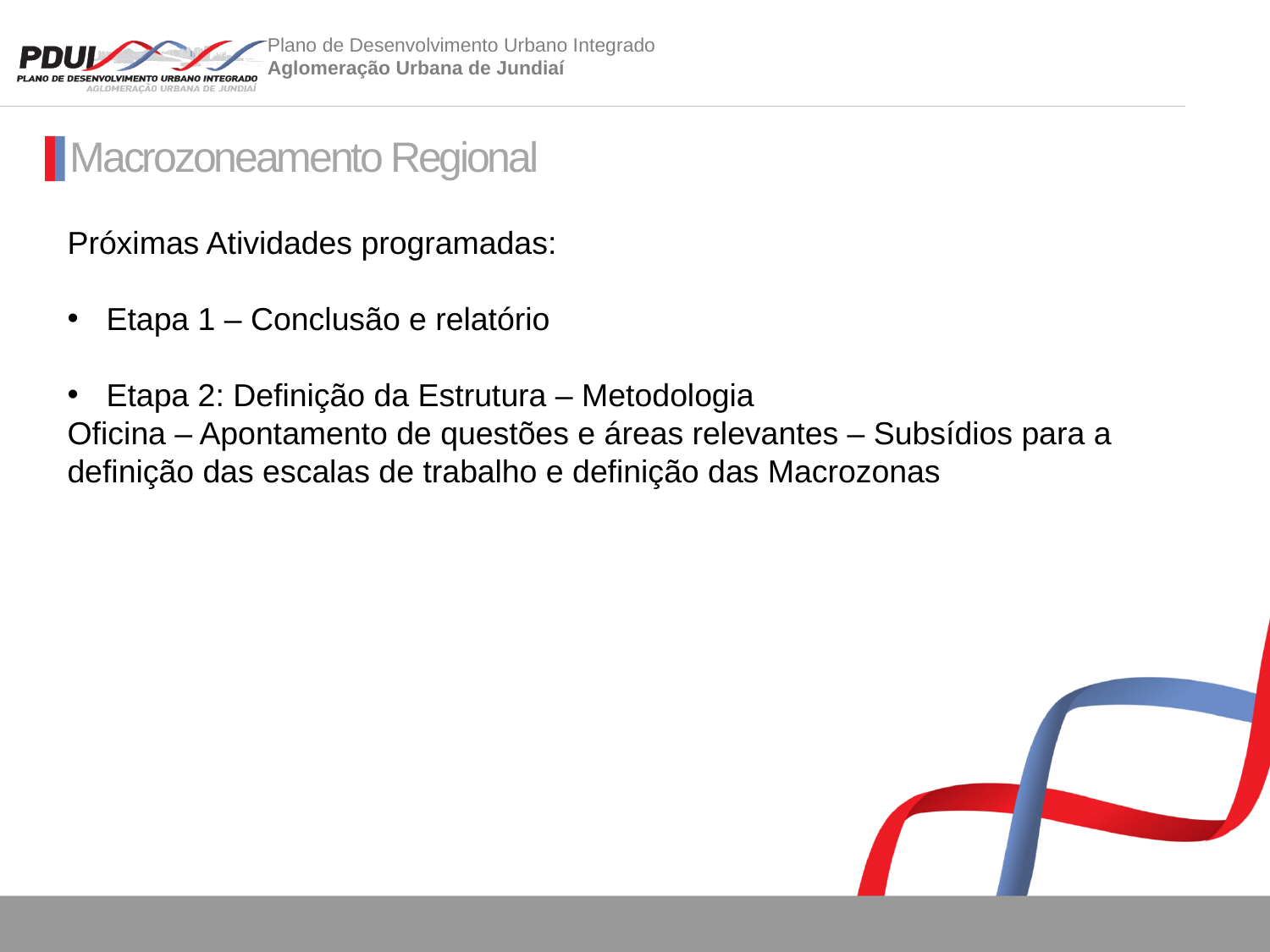

Macrozoneamento Regional

Próximas Atividades programadas:

 Etapa 1 – Conclusão e relatório

 Etapa 2: Definição da Estrutura – Metodologia
Oficina – Apontamento de questões e áreas relevantes – Subsídios para a definição das escalas de trabalho e definição das Macrozonas